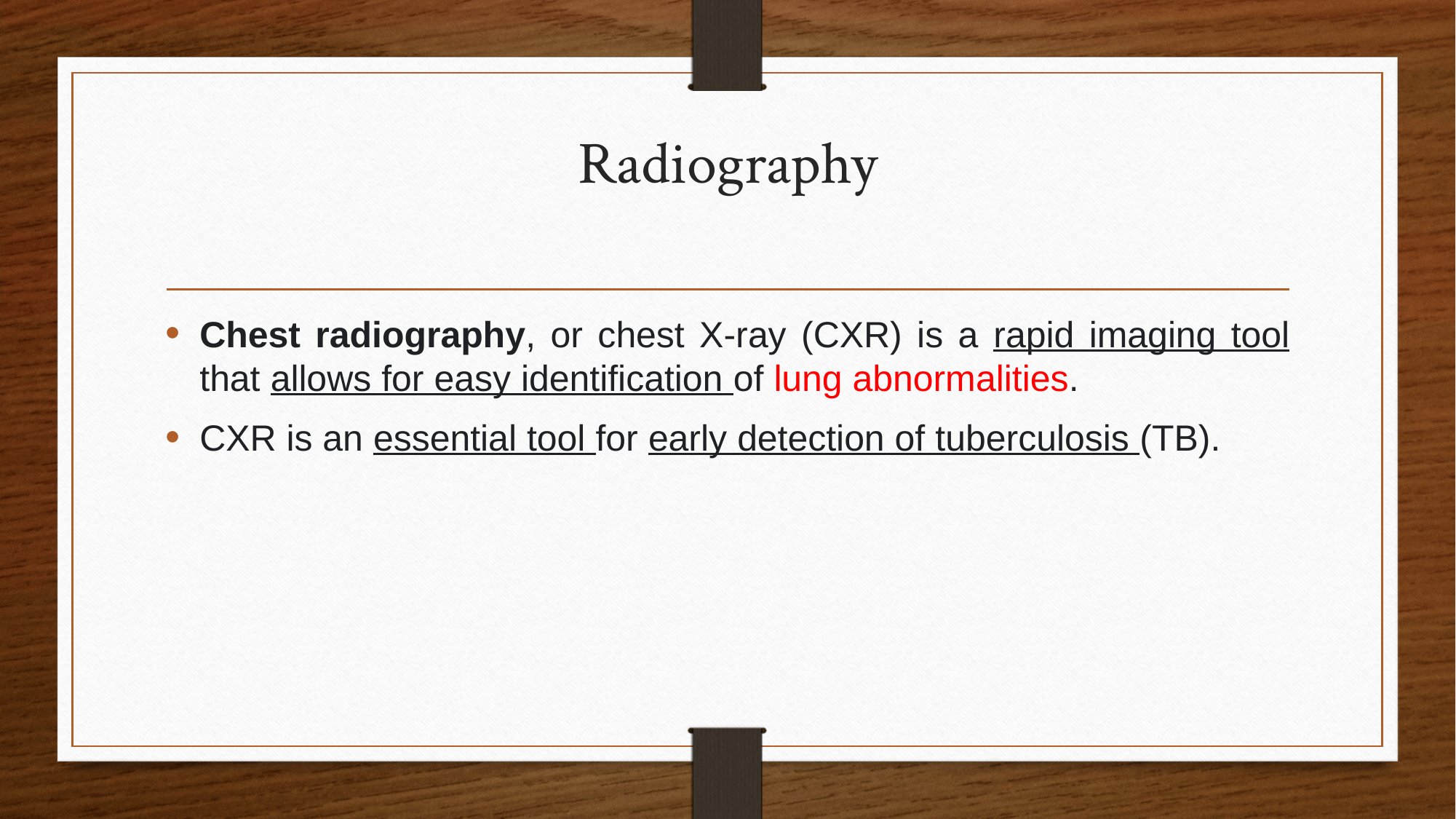

# Radiography
Chest radiography, or chest X-ray (CXR) is a rapid imaging tool that allows for easy identification of lung abnormalities.
CXR is an essential tool for early detection of tuberculosis (TB).